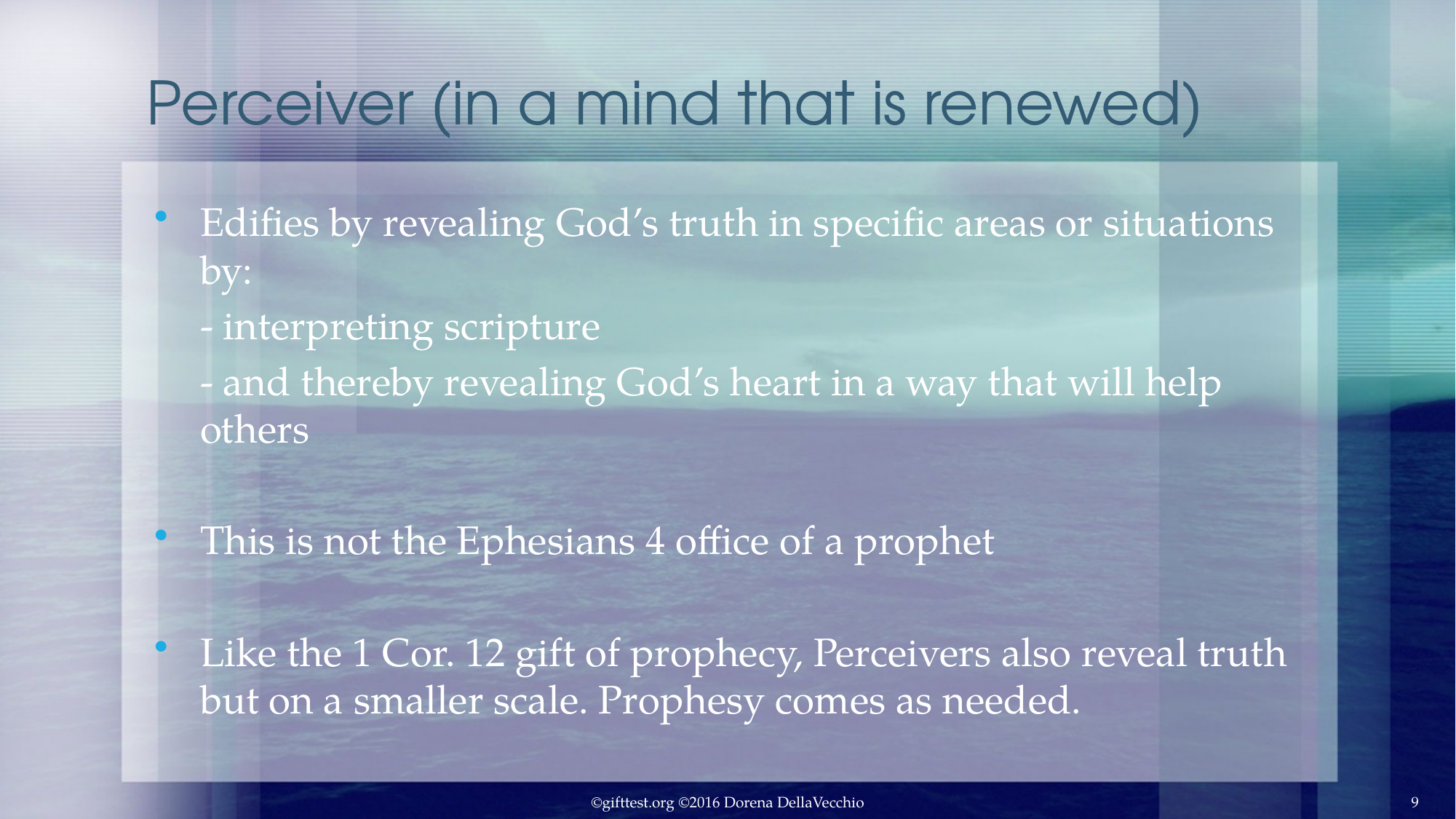

# Perceiver (in a mind that is renewed)
Edifies by revealing God’s truth in specific areas or situations by:
	- interpreting scripture
	- and thereby revealing God’s heart in a way that will help others

This is not the Ephesians 4 office of a prophet

Like the 1 Cor. 12 gift of prophecy, Perceivers also reveal truth but on a smaller scale. Prophesy comes as needed.

©gifttest.org ©2016 Dorena DellaVecchio
9